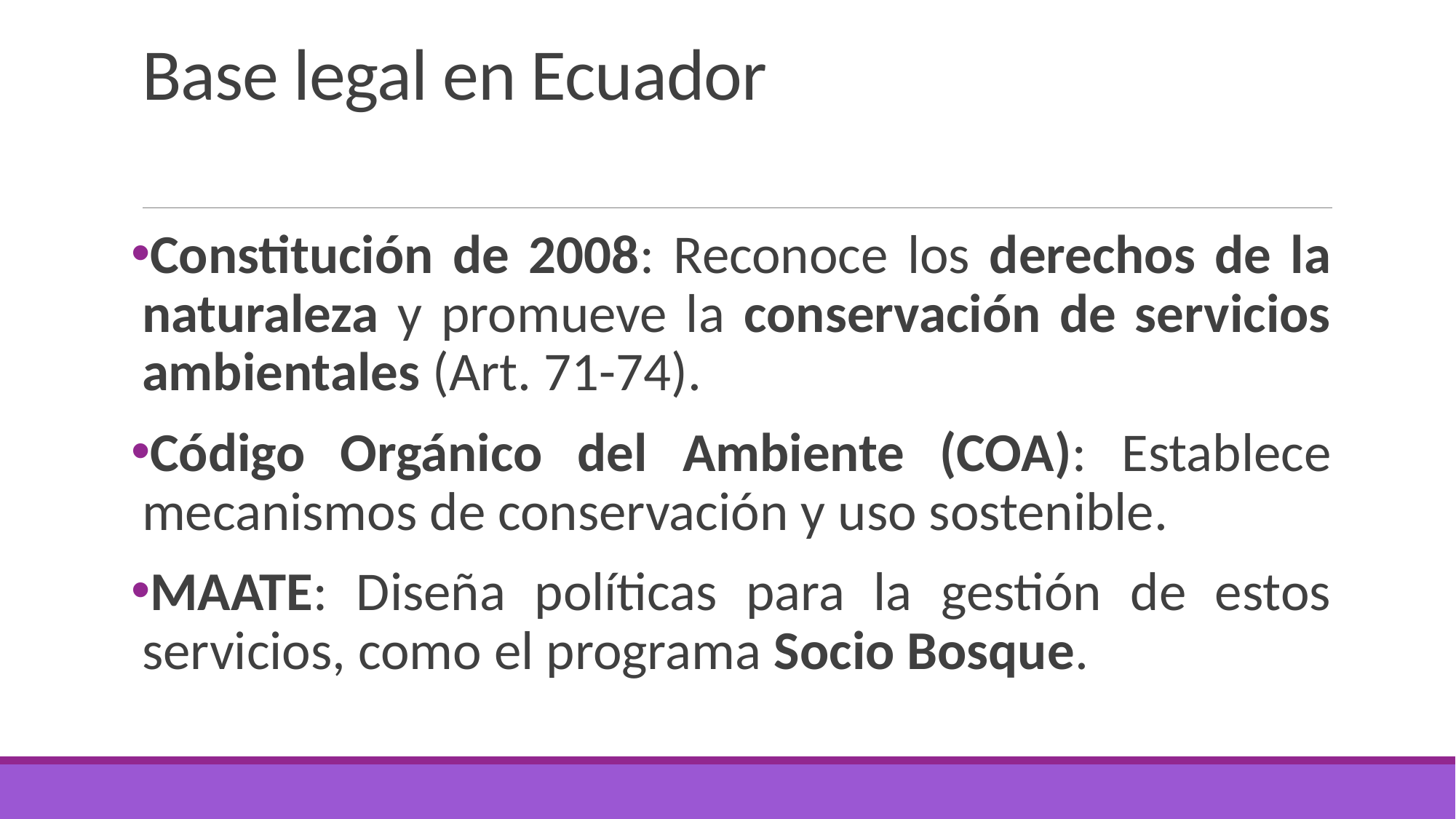

# Base legal en Ecuador
Constitución de 2008: Reconoce los derechos de la naturaleza y promueve la conservación de servicios ambientales (Art. 71-74).
Código Orgánico del Ambiente (COA): Establece mecanismos de conservación y uso sostenible.
MAATE: Diseña políticas para la gestión de estos servicios, como el programa Socio Bosque.